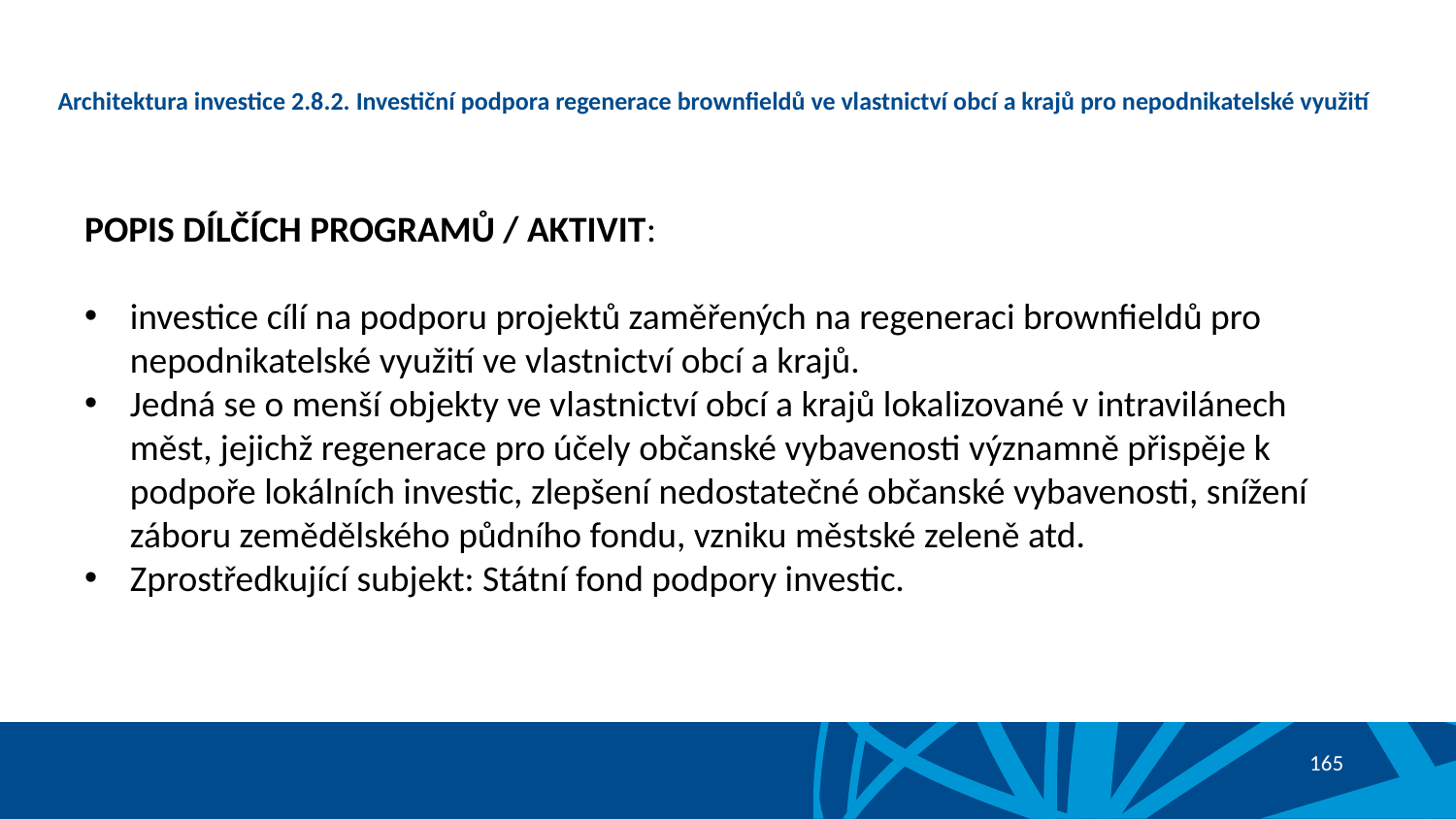

# Architektura investice 2.8.2. Investiční podpora regenerace brownfieldů ve vlastnictví obcí a krajů pro nepodnikatelské využití
POPIS DÍLČÍCH PROGRAMŮ / AKTIVIT:

investice cílí na podporu projektů zaměřených na regeneraci brownfieldů pro nepodnikatelské využití ve vlastnictví obcí a krajů.
Jedná se o menší objekty ve vlastnictví obcí a krajů lokalizované v intravilánech měst, jejichž regenerace pro účely občanské vybavenosti významně přispěje k podpoře lokálních investic, zlepšení nedostatečné občanské vybavenosti, snížení záboru zemědělského půdního fondu, vzniku městské zeleně atd.
Zprostředkující subjekt: Státní fond podpory investic.